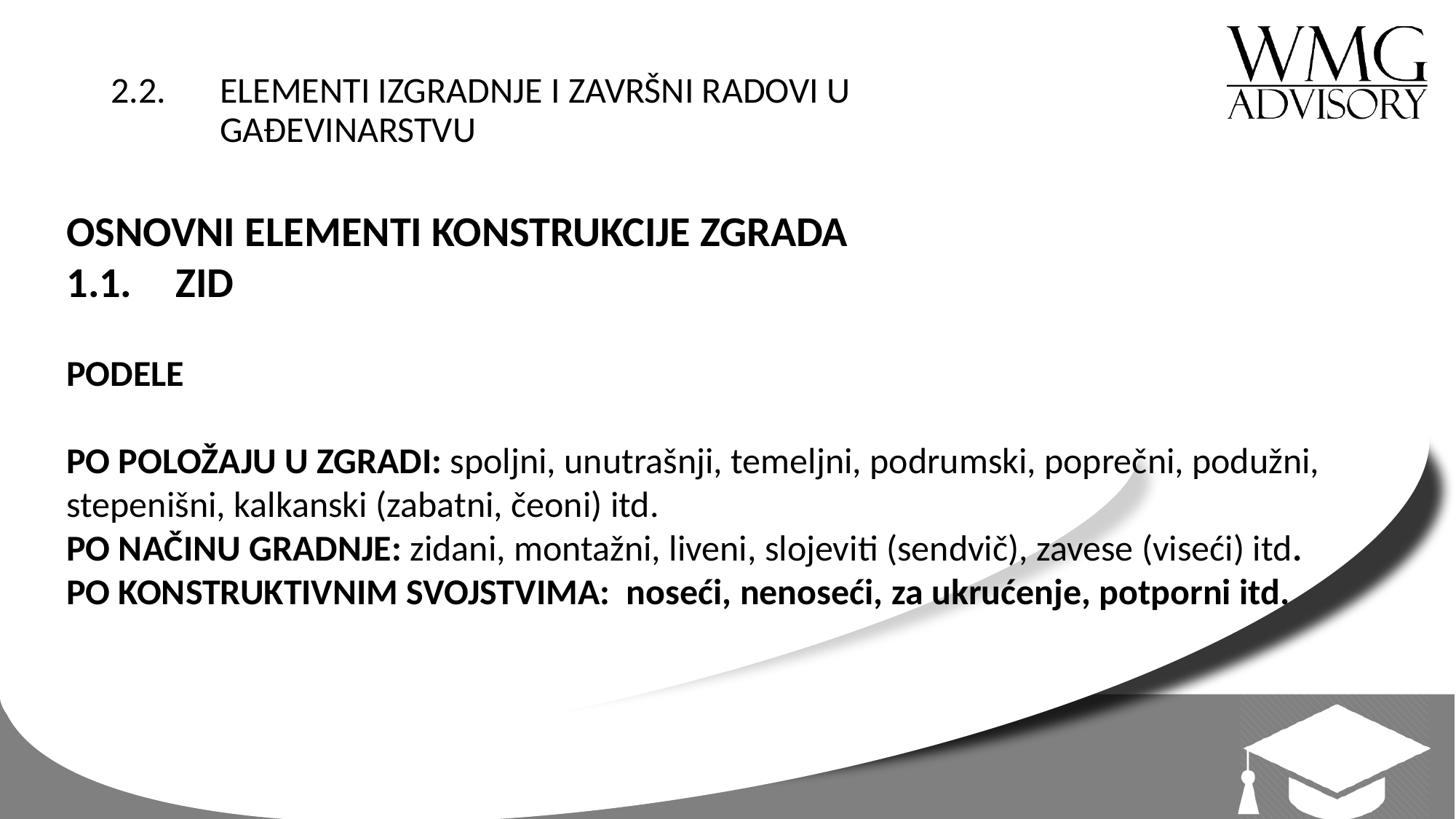

# 2.2. 	ELEMENTI IZGRADNJE I ZAVRŠNI RADOVI U GAĐEVINARSTVU
OSNOVNI ELEMENTI KONSTRUKCIJE ZGRADA
1.1.	ZID

PODELE

PO POLOŽAJU U ZGRADI: spoljni, unutrašnji, temeljni, podrumski, poprečni, podužni, stepenišni, kalkanski (zabatni, čeoni) itd.
PO NAČINU GRADNJE: zidani, montažni, liveni, slojeviti (sendvič), zavese (viseći) itd.
PO KONSTRUKTIVNIM SVOJSTVIMA:  noseći, nenoseći, za ukrućenje, potporni itd.